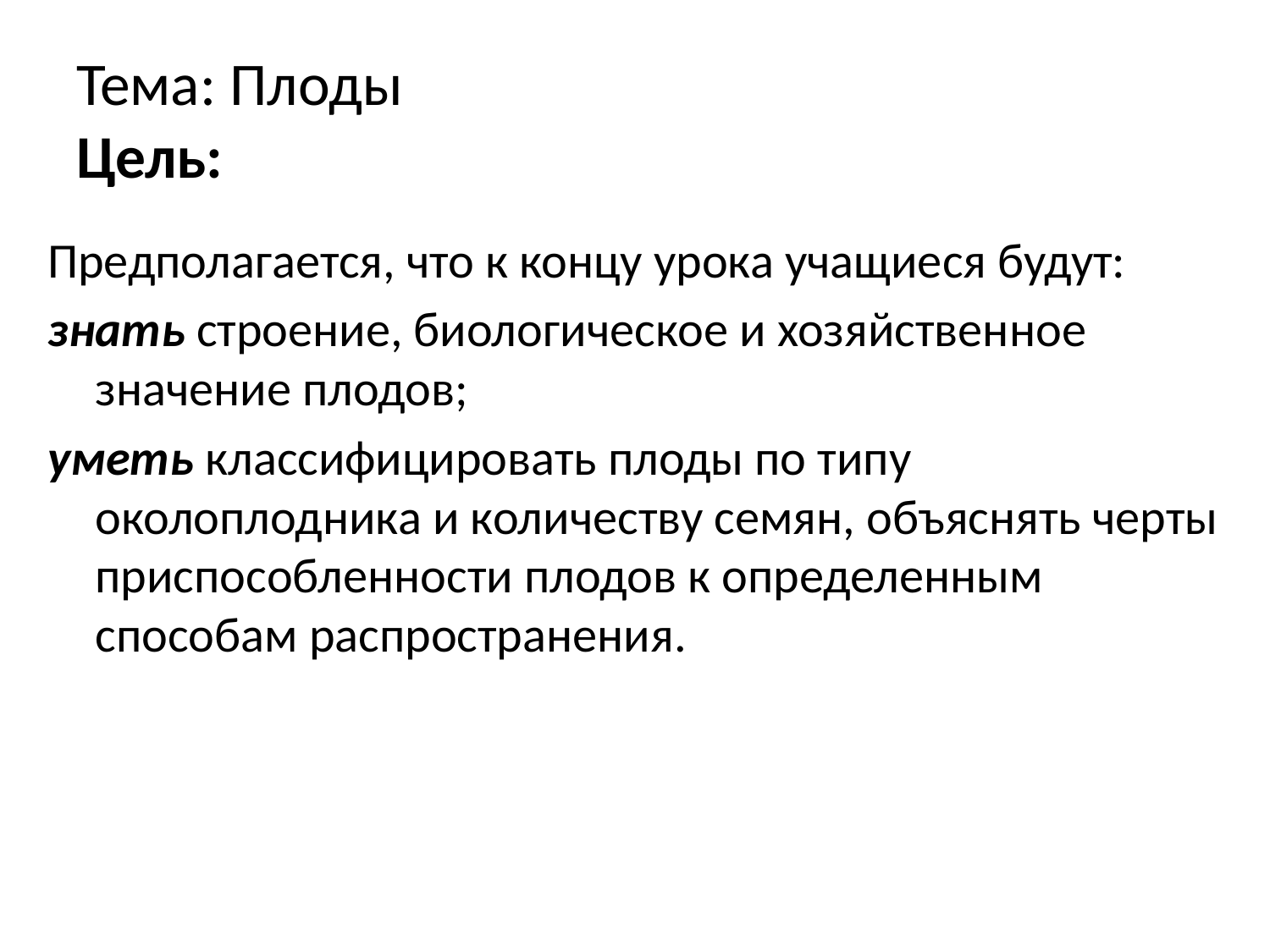

# Тема: Плоды Цель:
Предполагается, что к концу урока учащиеся будут:
знать строение, биологическое и хозяйственное значение плодов;
уметь классифицировать плоды по типу околоплодника и количеству семян, объяснять черты приспособленности плодов к определенным способам распространения.